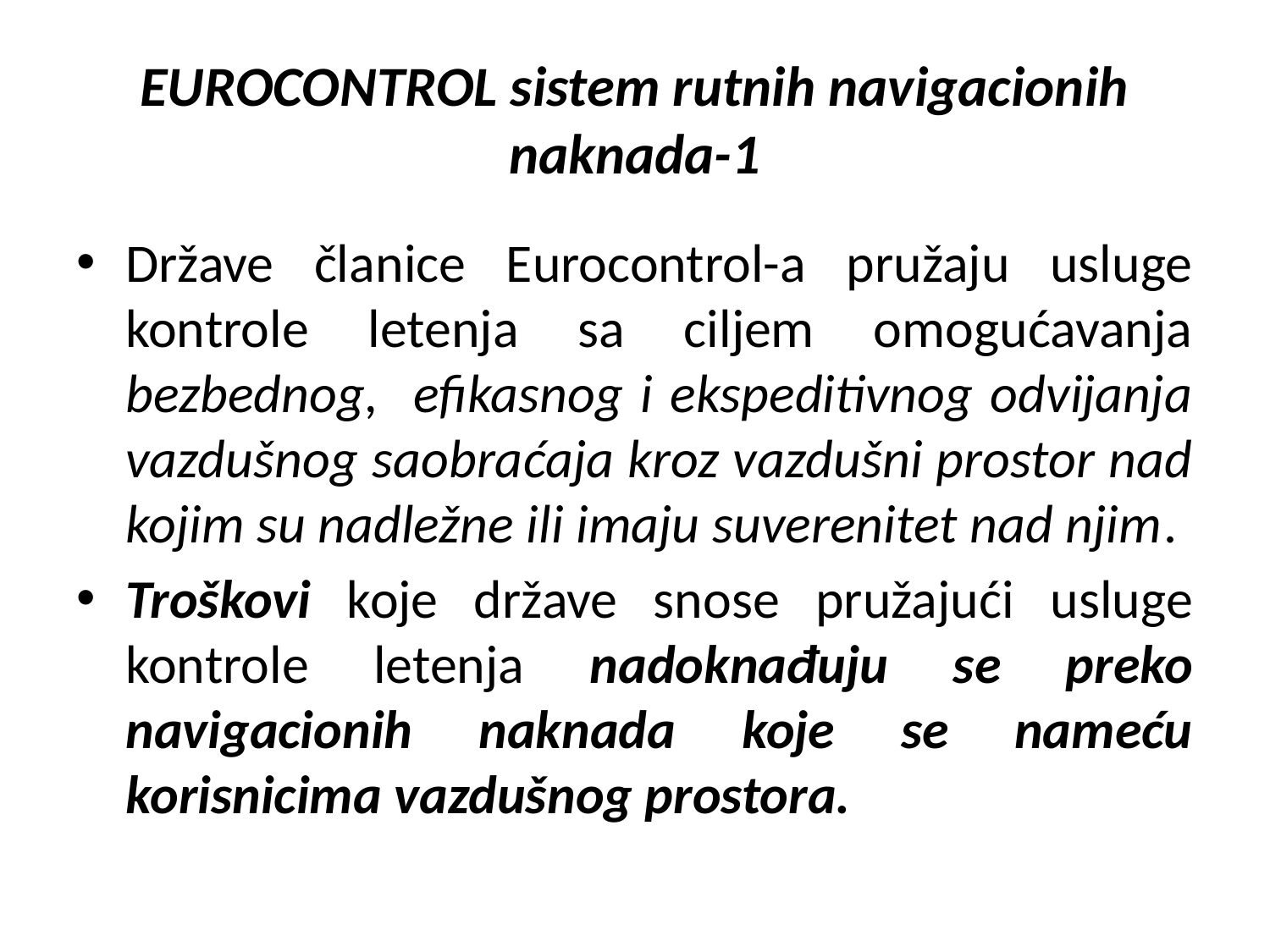

# EUROCONTROL sistem rutnih navigacionih naknada-1
Države članice Eurocontrol-a pružaju usluge kontrole letenja sa ciljem omogućavanja bezbednog,  efikasnog i ekspeditivnog odvijanja vazdušnog saobraćaja kroz vazdušni prostor nad kojim su nadležne ili imaju suverenitet nad njim.
Troškovi koje države snose pružajući usluge kontrole letenja nadoknađuju se preko navigacionih naknada koje se nameću korisnicima vazdušnog prostora.